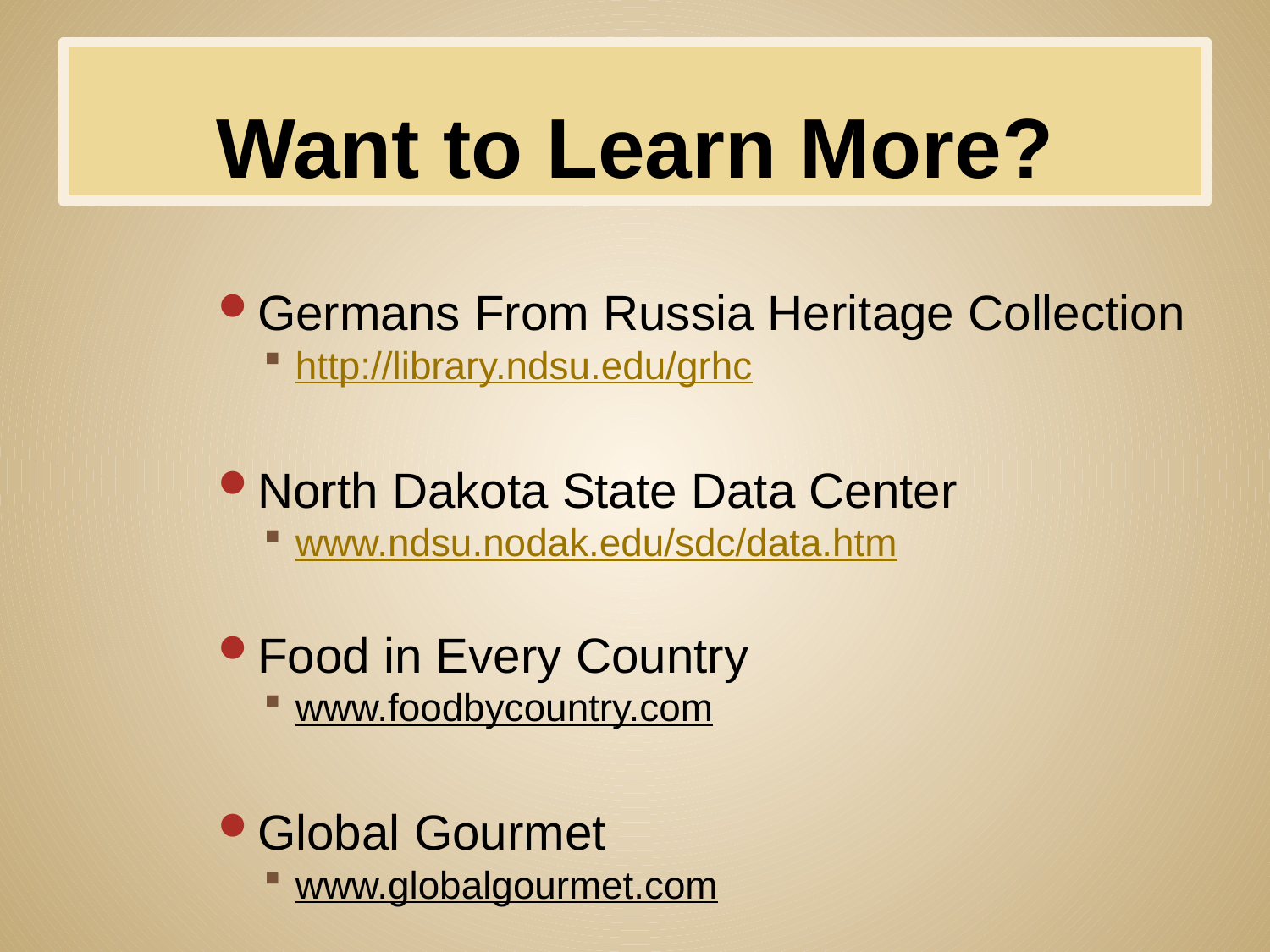

# Want to Learn More?
Germans From Russia Heritage Collection
http://library.ndsu.edu/grhc

North Dakota State Data Center
www.ndsu.nodak.edu/sdc/data.htm

Food in Every Country
www.foodbycountry.com

Global Gourmet
www.globalgourmet.com